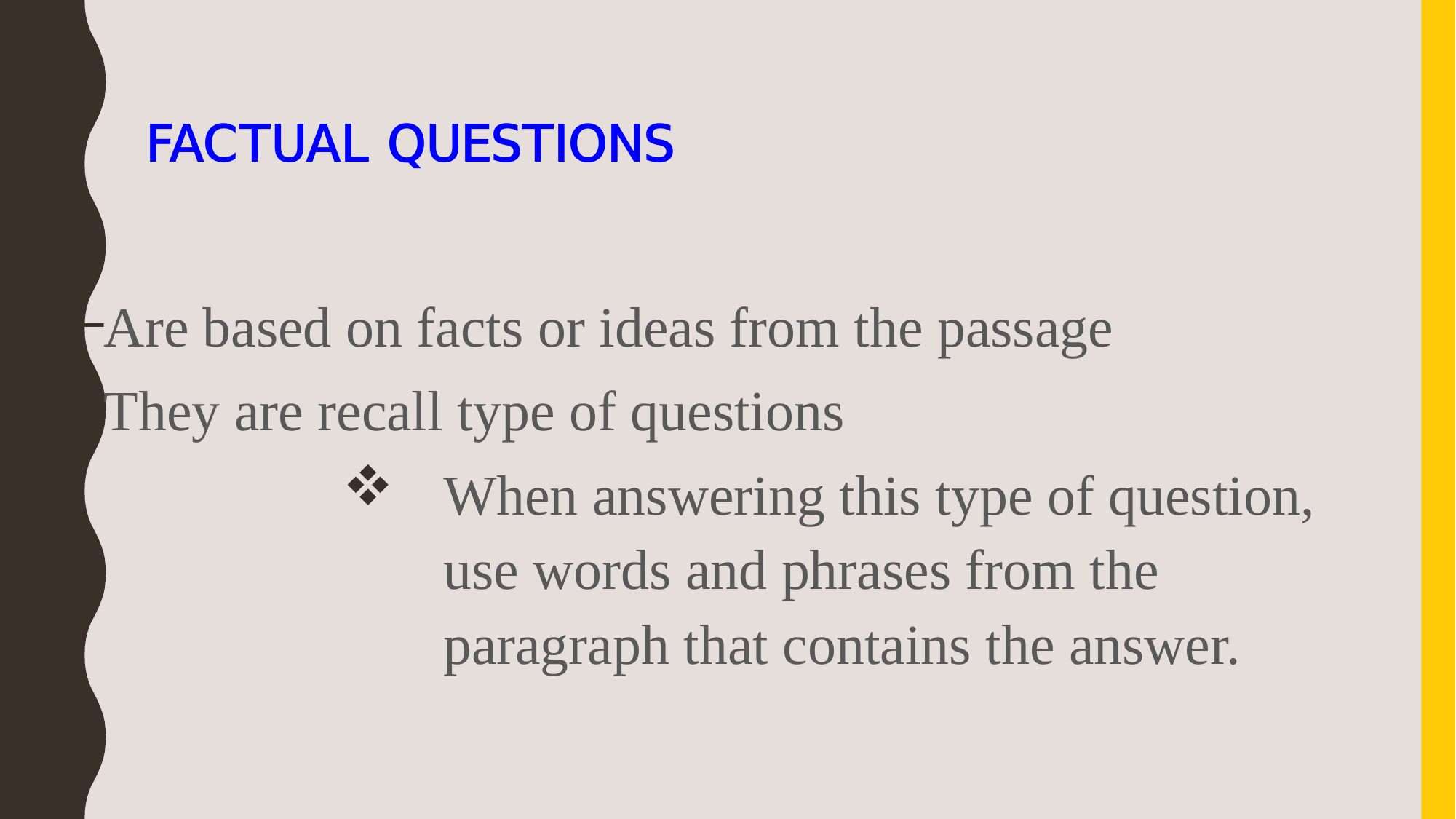

FACTUAL QUESTIONS

Are based on facts or ideas from the passage
They are recall type of questions
When answering this type of question, use words and phrases from the paragraph that contains the answer.